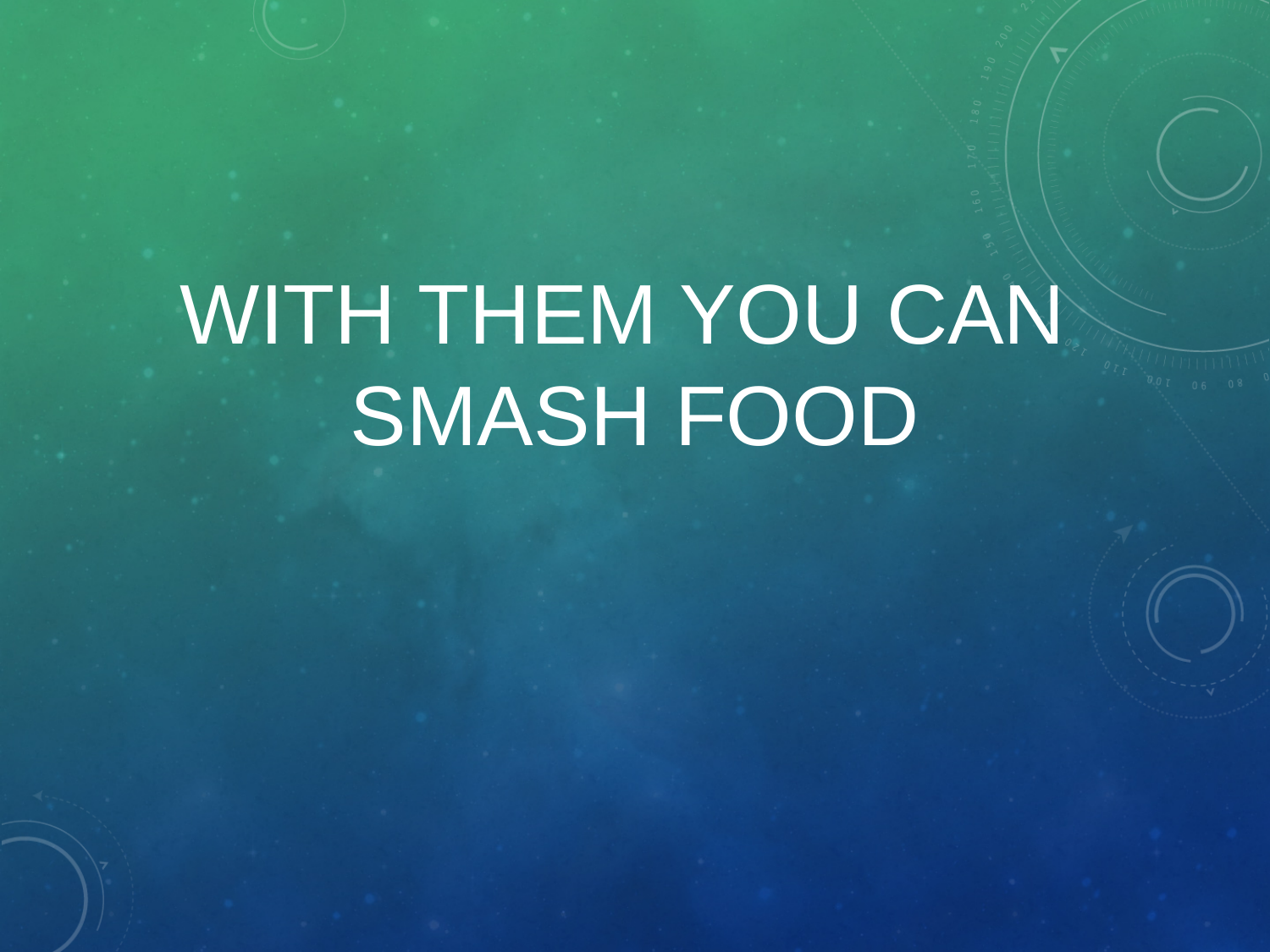

# With them you can smash food